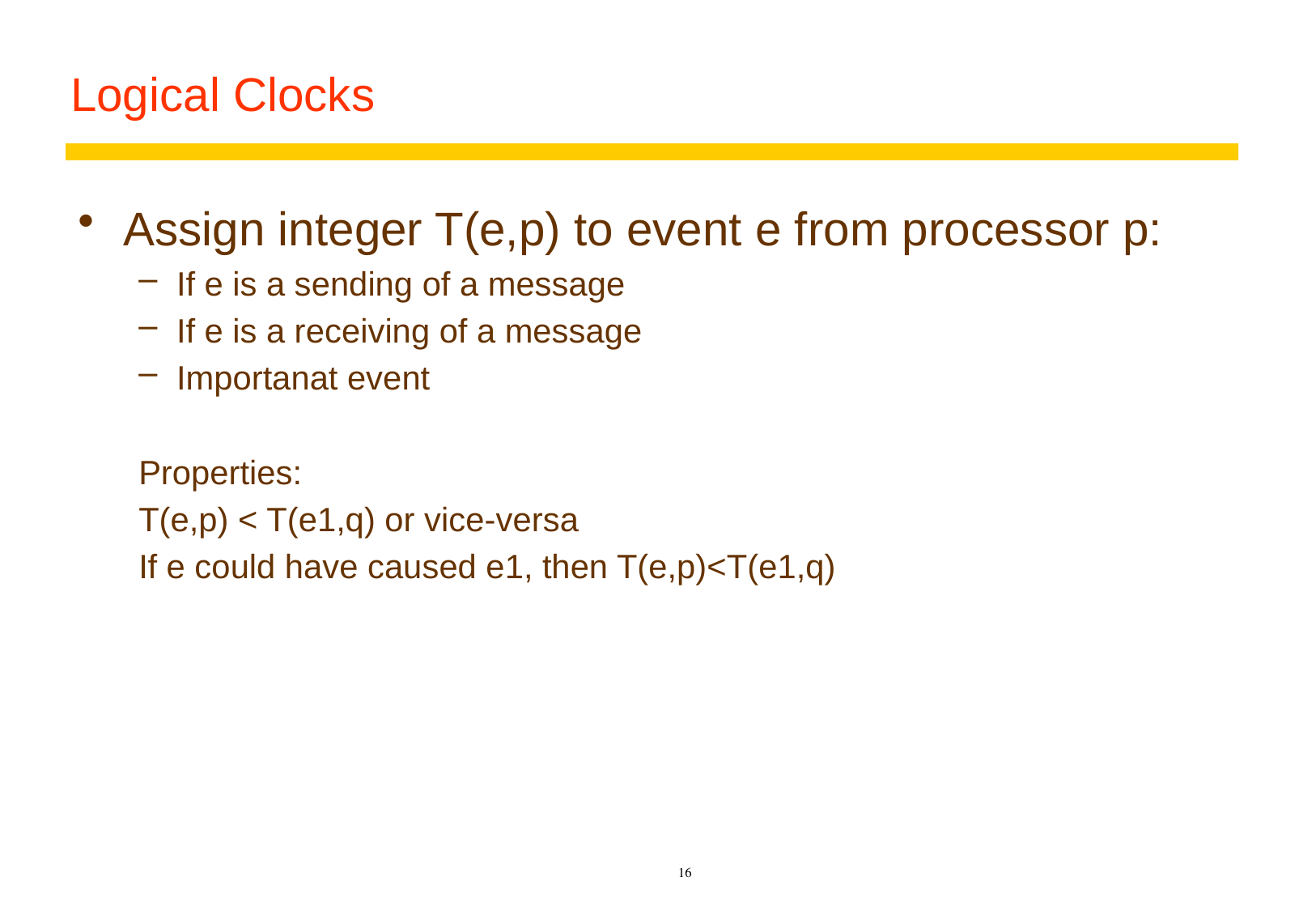

# Logical Clocks
Assign integer T(e,p) to event e from processor p:
If e is a sending of a message
If e is a receiving of a message
Importanat event

Properties:
T(e,p) < T(e1,q) or vice-versa
If e could have caused e1, then T(e,p)<T(e1,q)

16